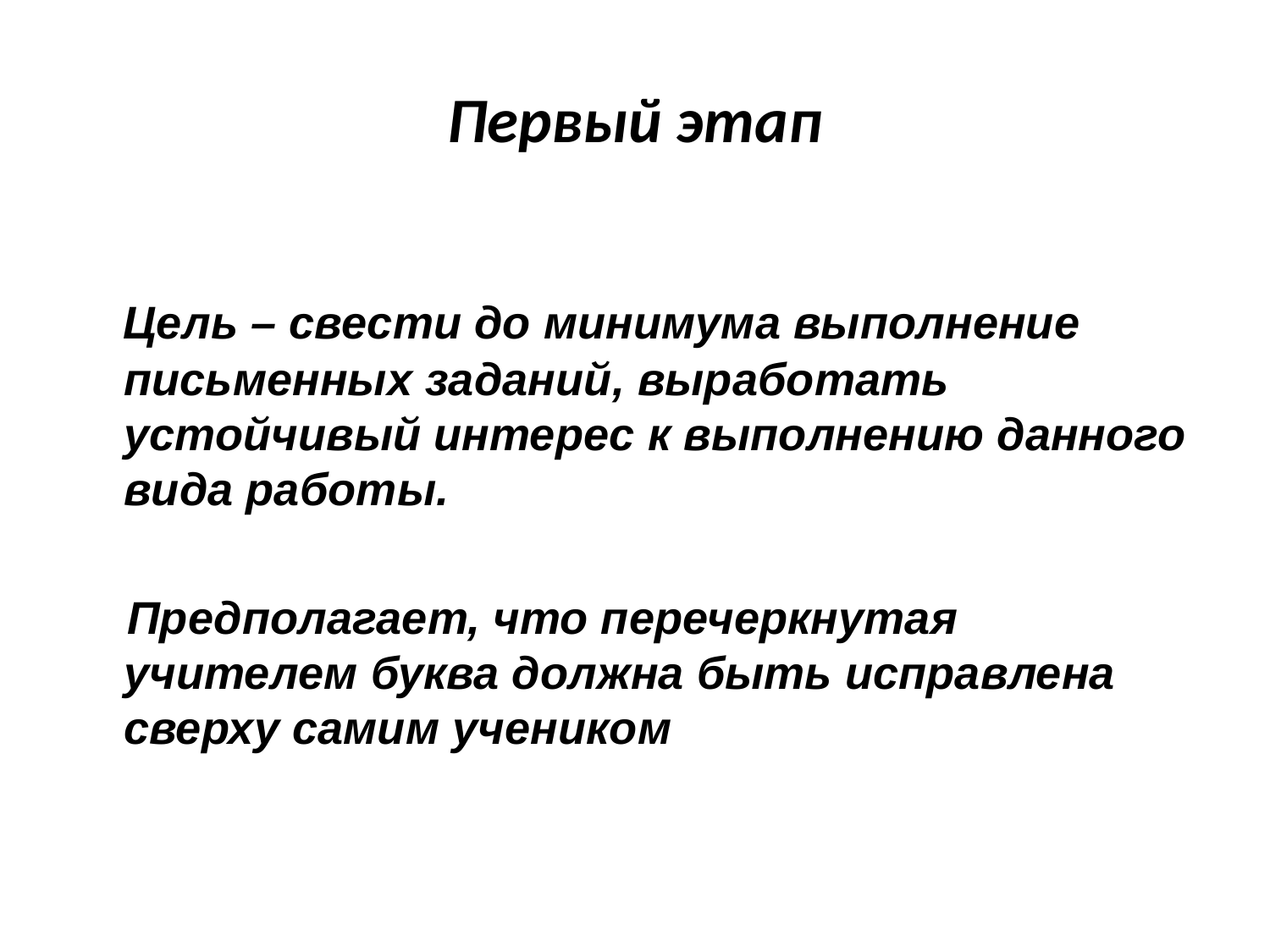

# Первый этап

   Цель – свести до минимума выполнение письменных заданий, выработать устойчивый интерес к выполнению данного вида работы.

    Предполагает, что перечеркнутая учителем буква должна быть исправлена сверху самим учеником